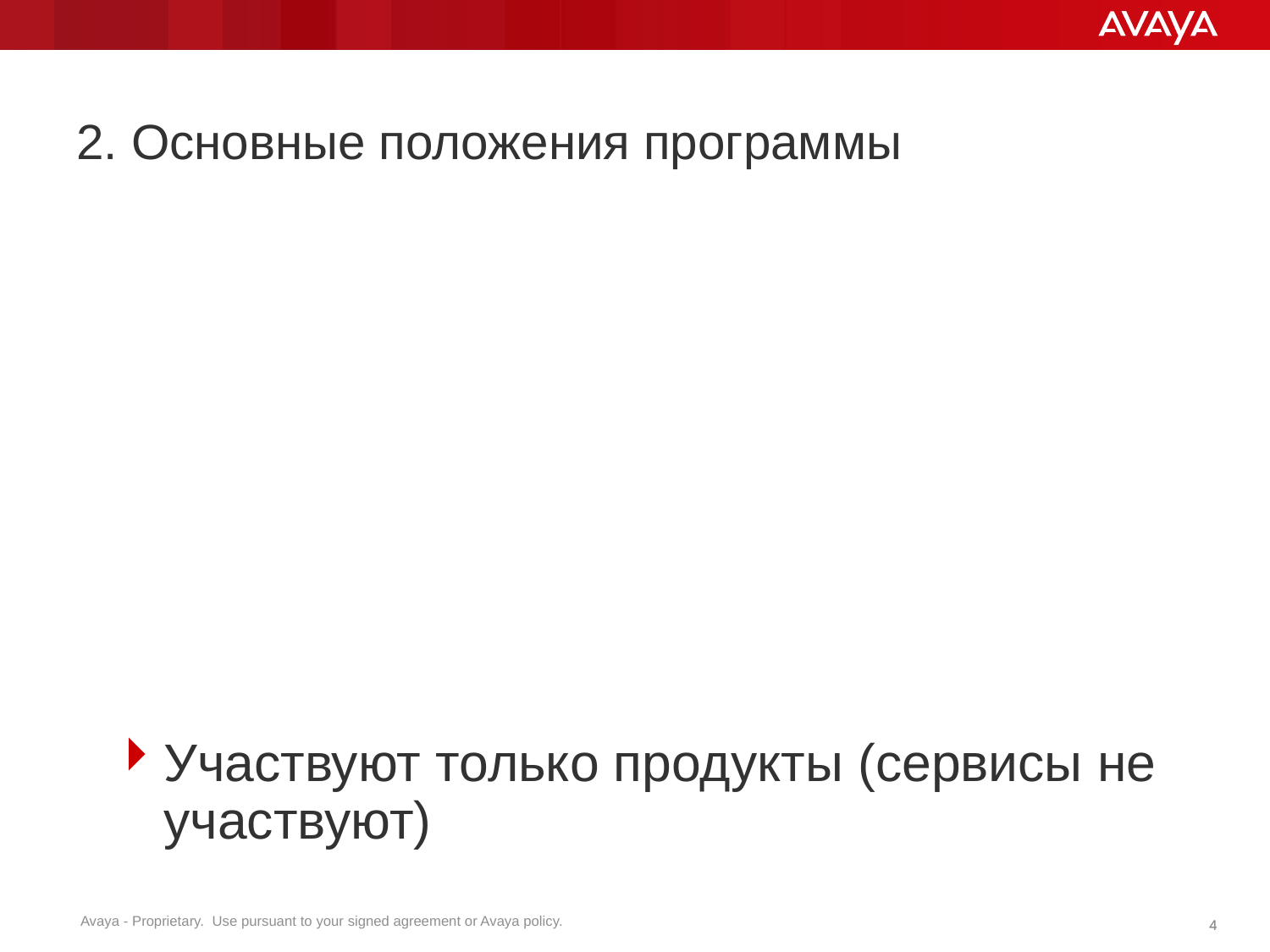

# 2. Основные положения программы
Участвуют только продукты (сервисы не участвуют)